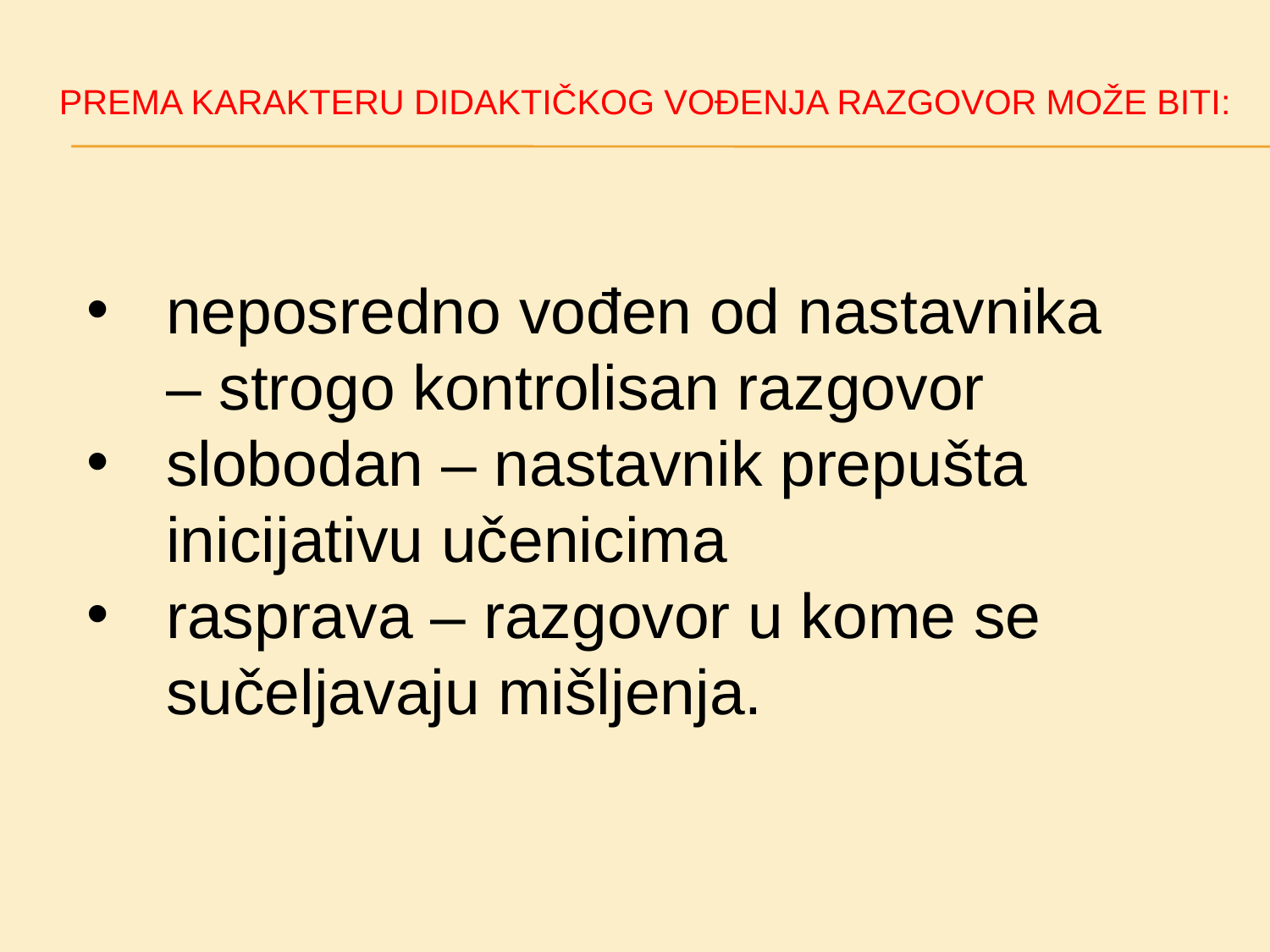

# Prema karakteru didaktičkog vođenja razgovor može biti:
neposredno vođen od nastavnika – strogo kontrolisan razgovor
slobodan – nastavnik prepušta inicijativu učenicima
rasprava – razgovor u kome se sučeljavaju mišljenja.